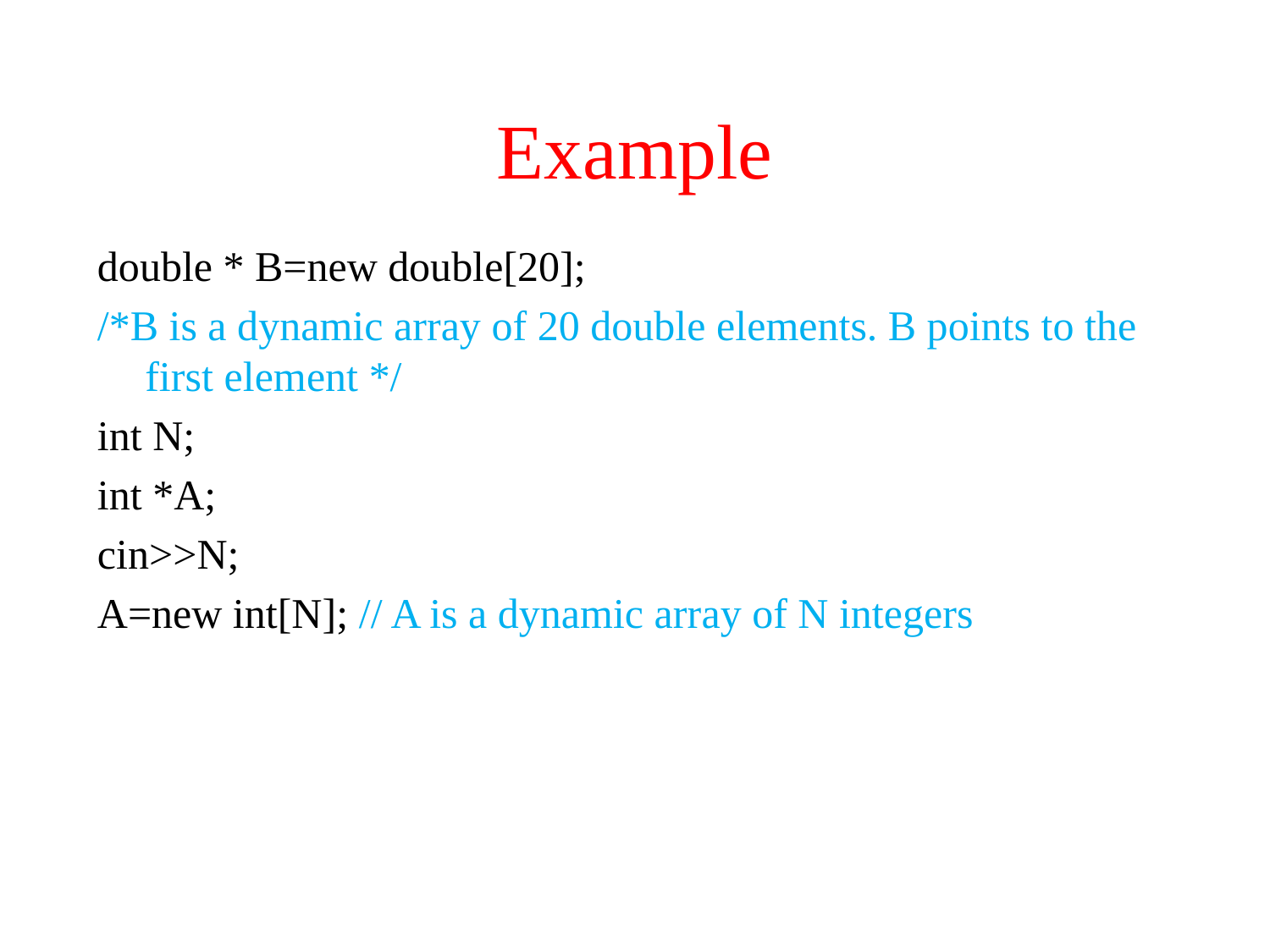

# Example
double * B=new double[20];
/*B is a dynamic array of 20 double elements. B points to the first element */
int N;
int *A;
cin>>N;
A=new int[N]; // A is a dynamic array of N integers